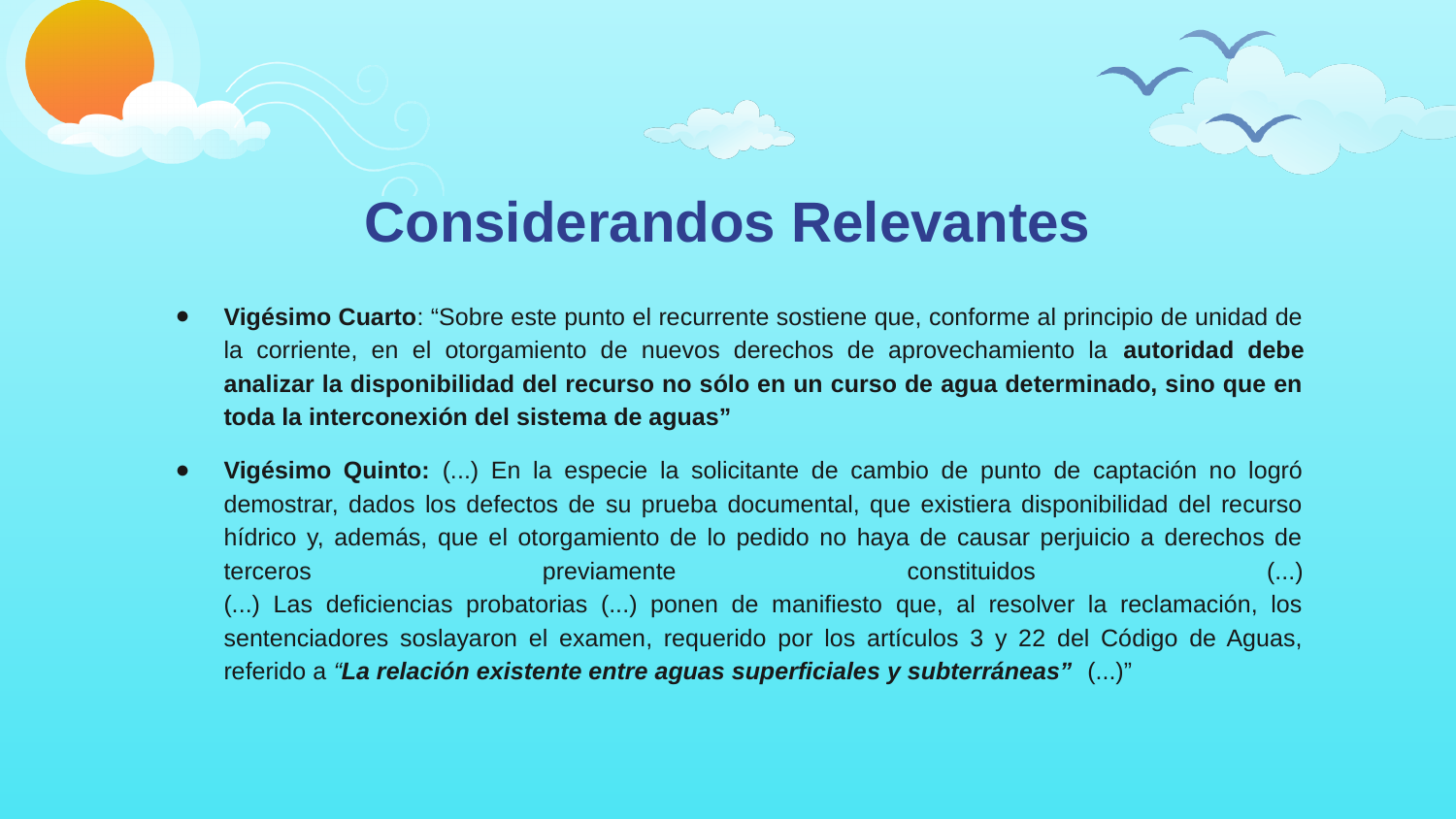

# Considerandos Relevantes

Vigésimo Cuarto: “Sobre este punto el recurrente sostiene que, conforme al principio de unidad de la corriente, en el otorgamiento de nuevos derechos de aprovechamiento la autoridad debe analizar la disponibilidad del recurso no sólo en un curso de agua determinado, sino que en toda la interconexión del sistema de aguas”
Vigésimo Quinto: (...) En la especie la solicitante de cambio de punto de captación no logró demostrar, dados los defectos de su prueba documental, que existiera disponibilidad del recurso hídrico y, además, que el otorgamiento de lo pedido no haya de causar perjuicio a derechos de terceros previamente constituidos (...)
(...) Las deficiencias probatorias (...) ponen de manifiesto que, al resolver la reclamación, los sentenciadores soslayaron el examen, requerido por los artículos 3 y 22 del Código de Aguas, referido a “La relación existente entre aguas superficiales y subterráneas”  (...)”